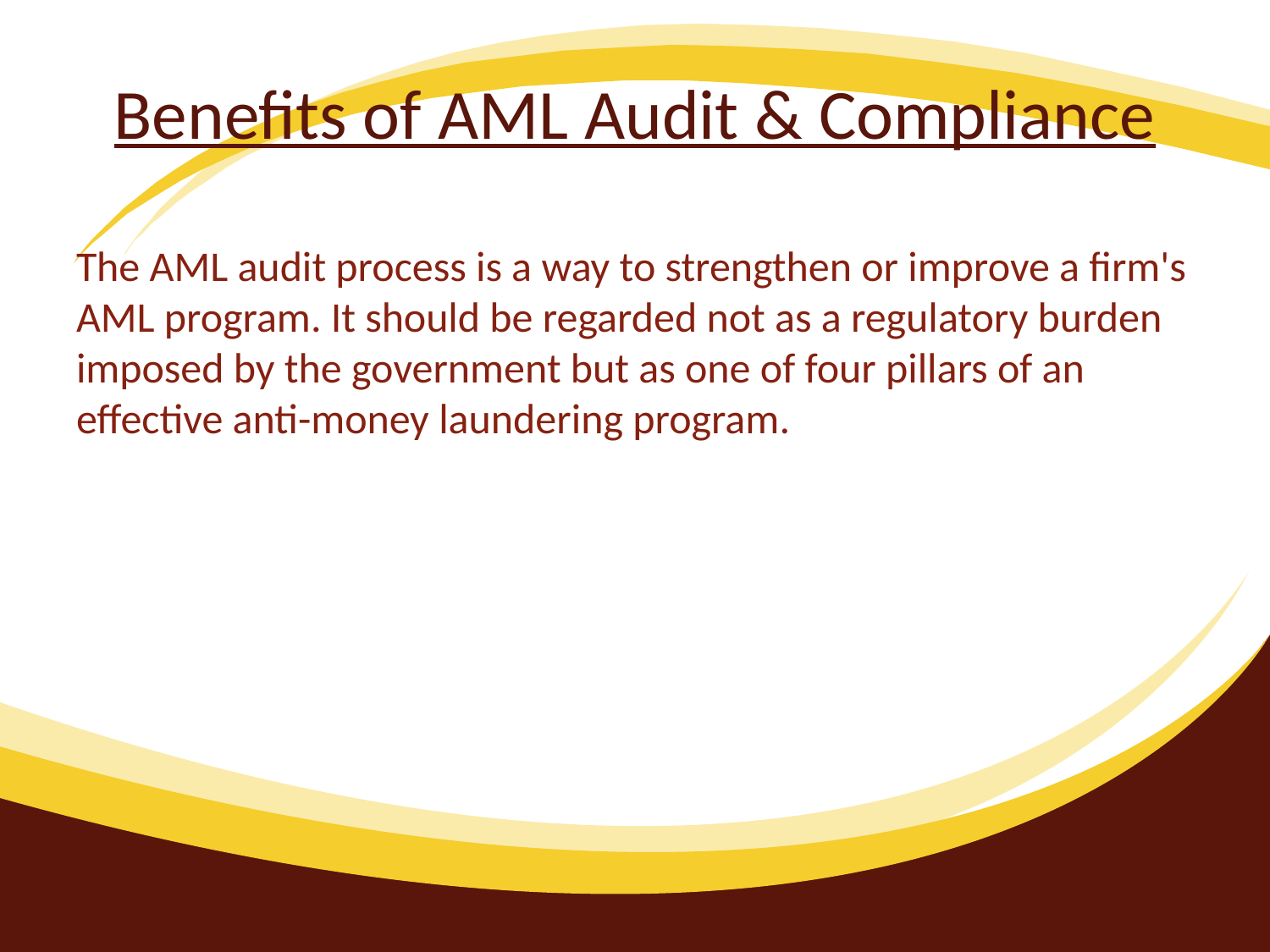

# Benefits of AML Audit & Compliance
The AML audit process is a way to strengthen or improve a firm's AML program. It should be regarded not as a regulatory burden imposed by the government but as one of four pillars of an effective anti-money laundering program.